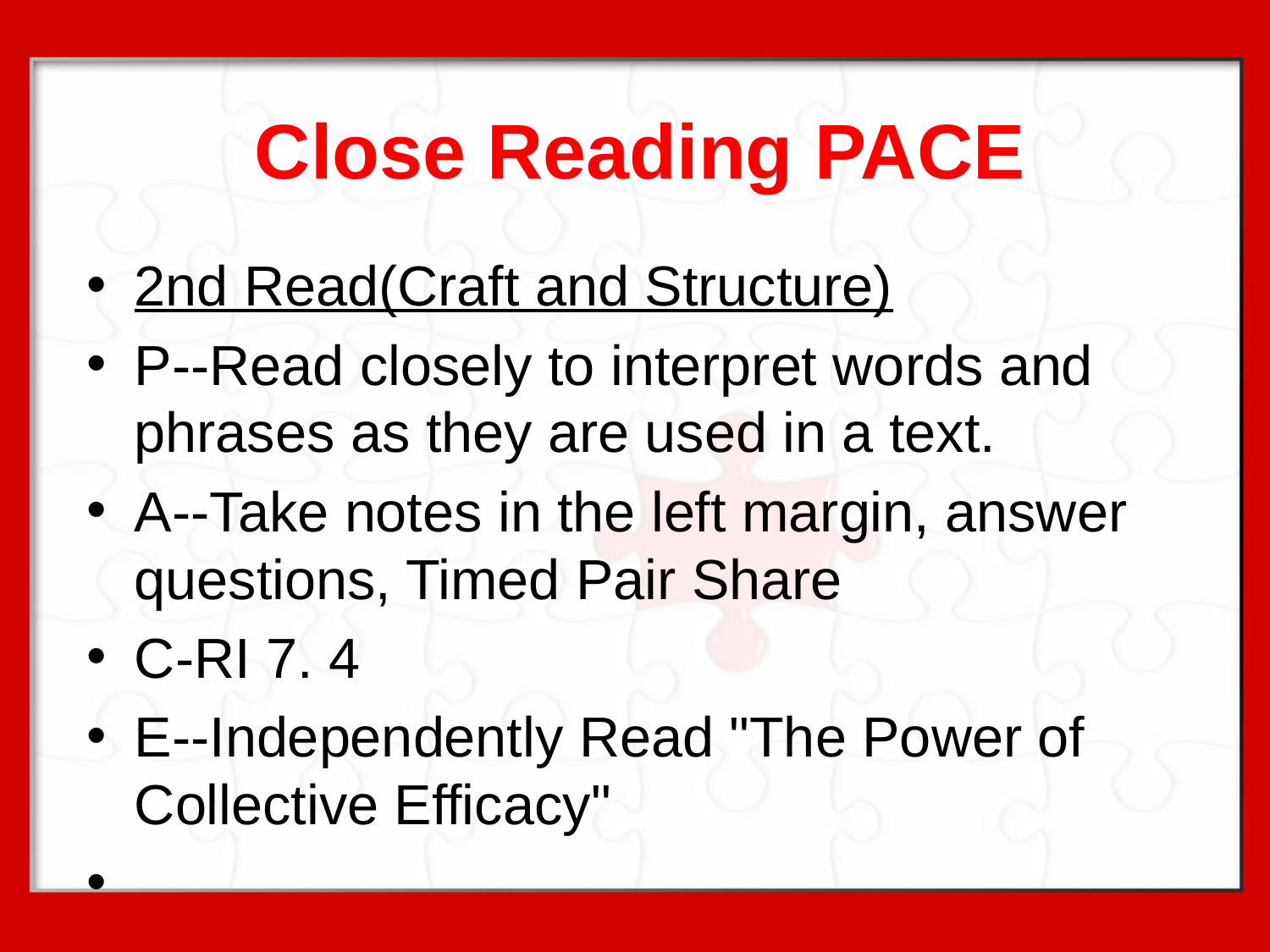

# Close Reading PACE
2nd Read(Craft and Structure)
P--Read closely to interpret words and phrases as they are used in a text.
A--Take notes in the left margin, answer questions, Timed Pair Share
C-RI 7. 4
E--Independently Read "The Power of Collective Efficacy"